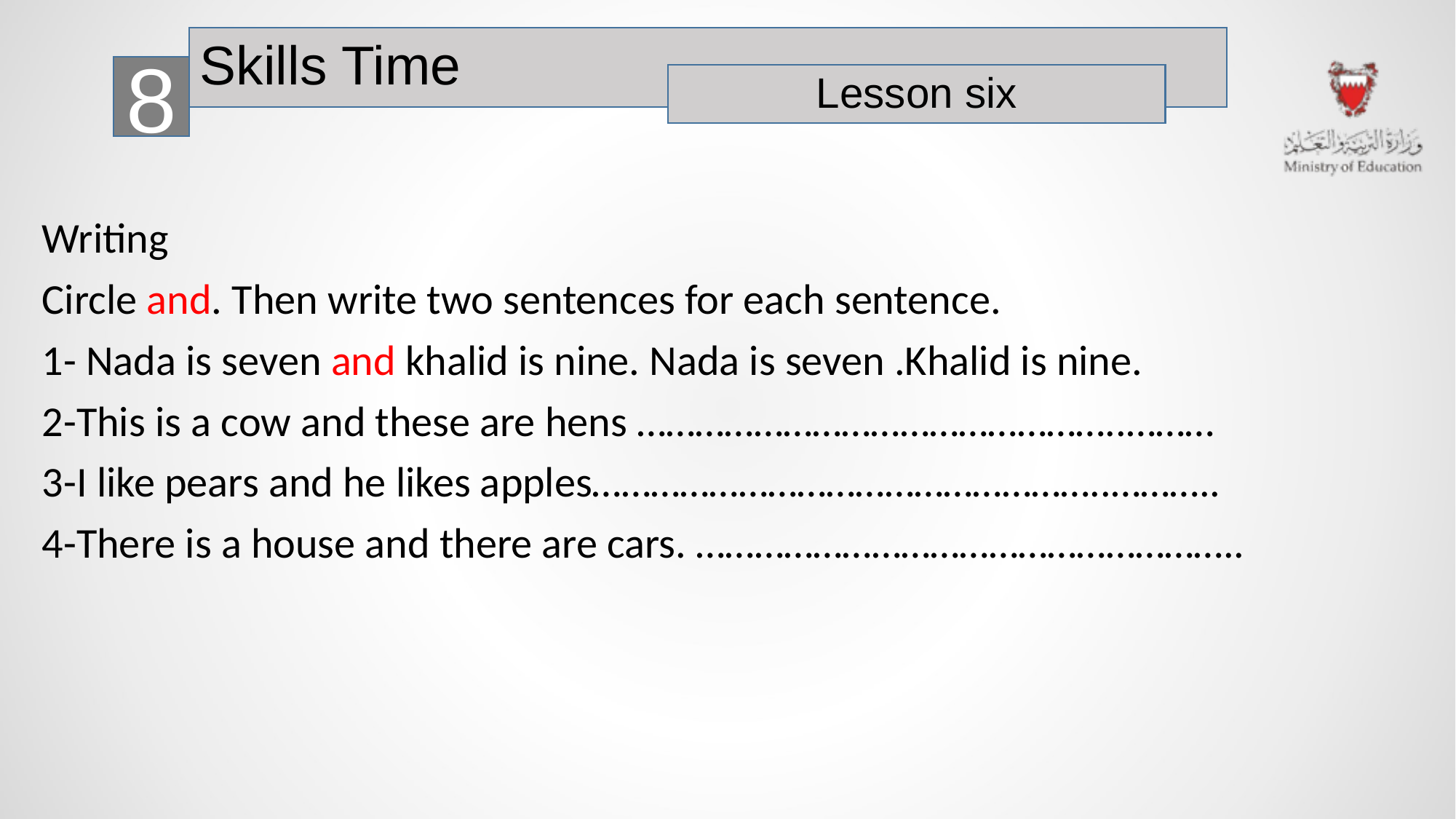

Skills Time
8
Lesson six
Writing
Circle and. Then write two sentences for each sentence.
1- Nada is seven and khalid is nine. Nada is seven .Khalid is nine.
2-This is a cow and these are hens …………………………………………..………
3-I like pears and he likes apples……………………………………………..………..
4-There is a house and there are cars. ………………………………………………..